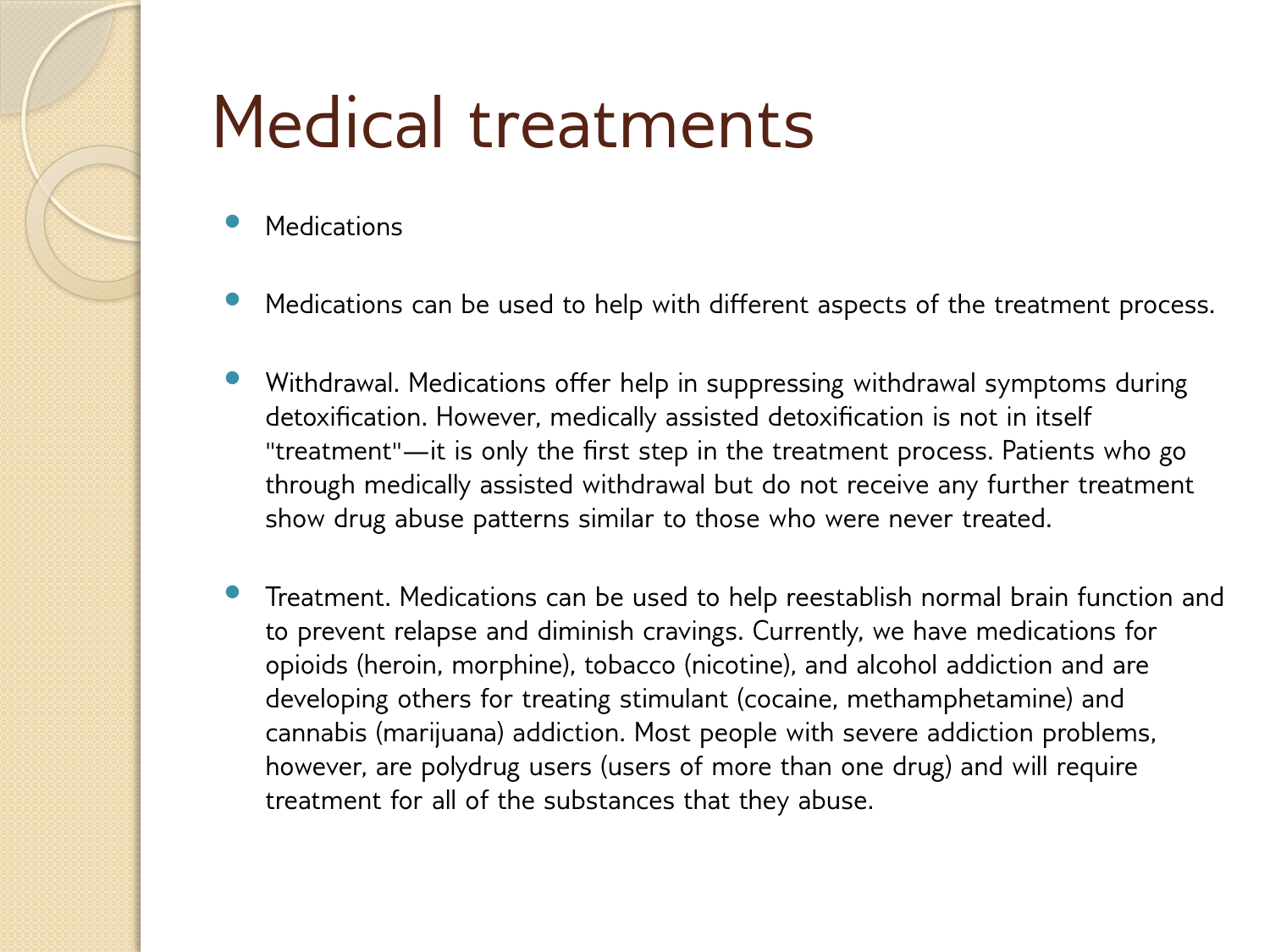

# Medical treatments
Medications

Medications can be used to help with different aspects of the treatment process.

Withdrawal. Medications offer help in suppressing withdrawal symptoms during detoxification. However, medically assisted detoxification is not in itself "treatment"—it is only the first step in the treatment process. Patients who go through medically assisted withdrawal but do not receive any further treatment show drug abuse patterns similar to those who were never treated.

Treatment. Medications can be used to help reestablish normal brain function and to prevent relapse and diminish cravings. Currently, we have medications for opioids (heroin, morphine), tobacco (nicotine), and alcohol addiction and are developing others for treating stimulant (cocaine, methamphetamine) and cannabis (marijuana) addiction. Most people with severe addiction problems, however, are polydrug users (users of more than one drug) and will require treatment for all of the substances that they abuse.